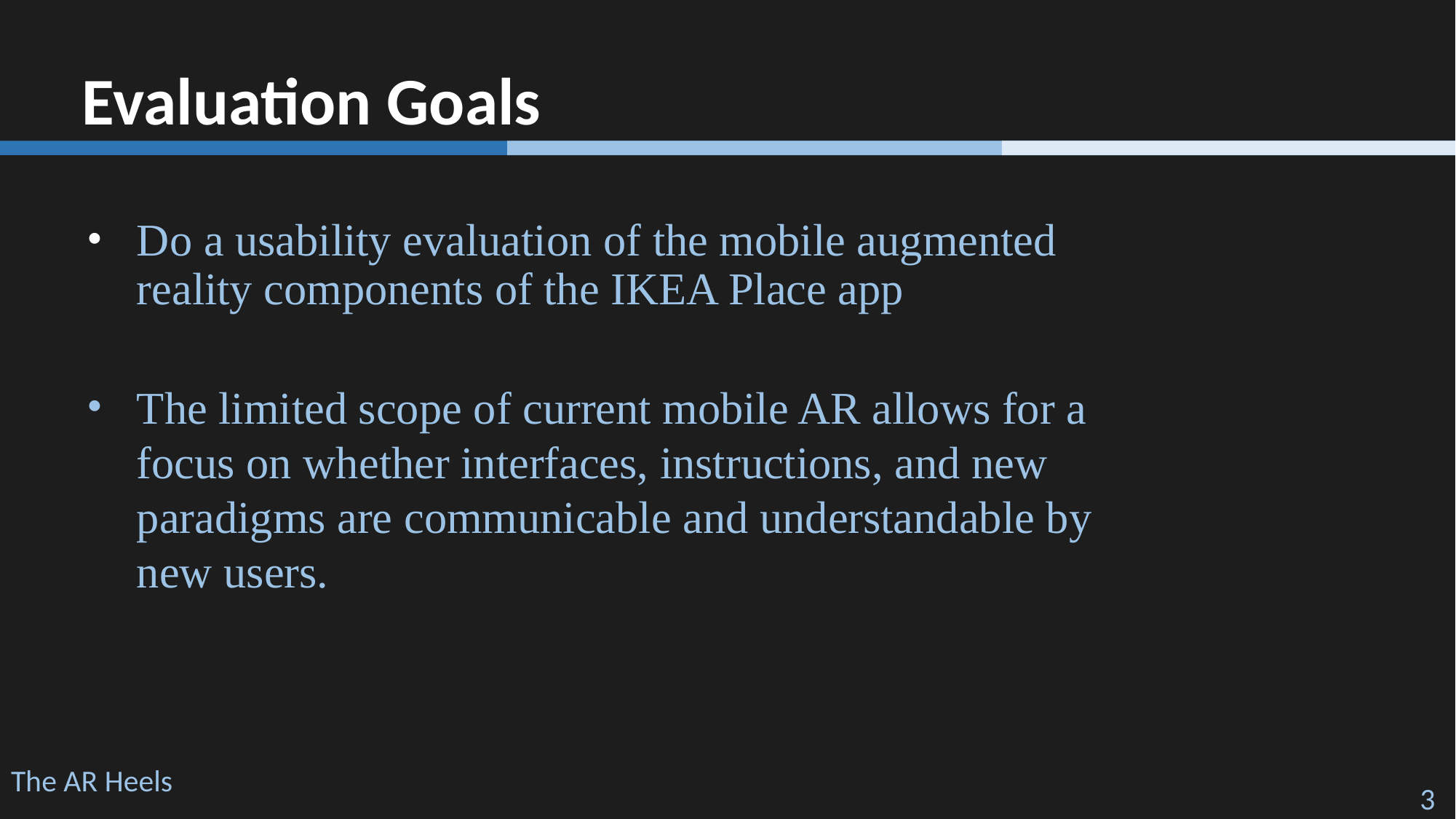

Evaluation Goals

Do a usability evaluation of the mobile augmented reality components of the IKEA Place app

The limited scope of current mobile AR allows for a focus on whether interfaces, instructions, and new paradigms are communicable and understandable by new users.

The AR Heels
		 3